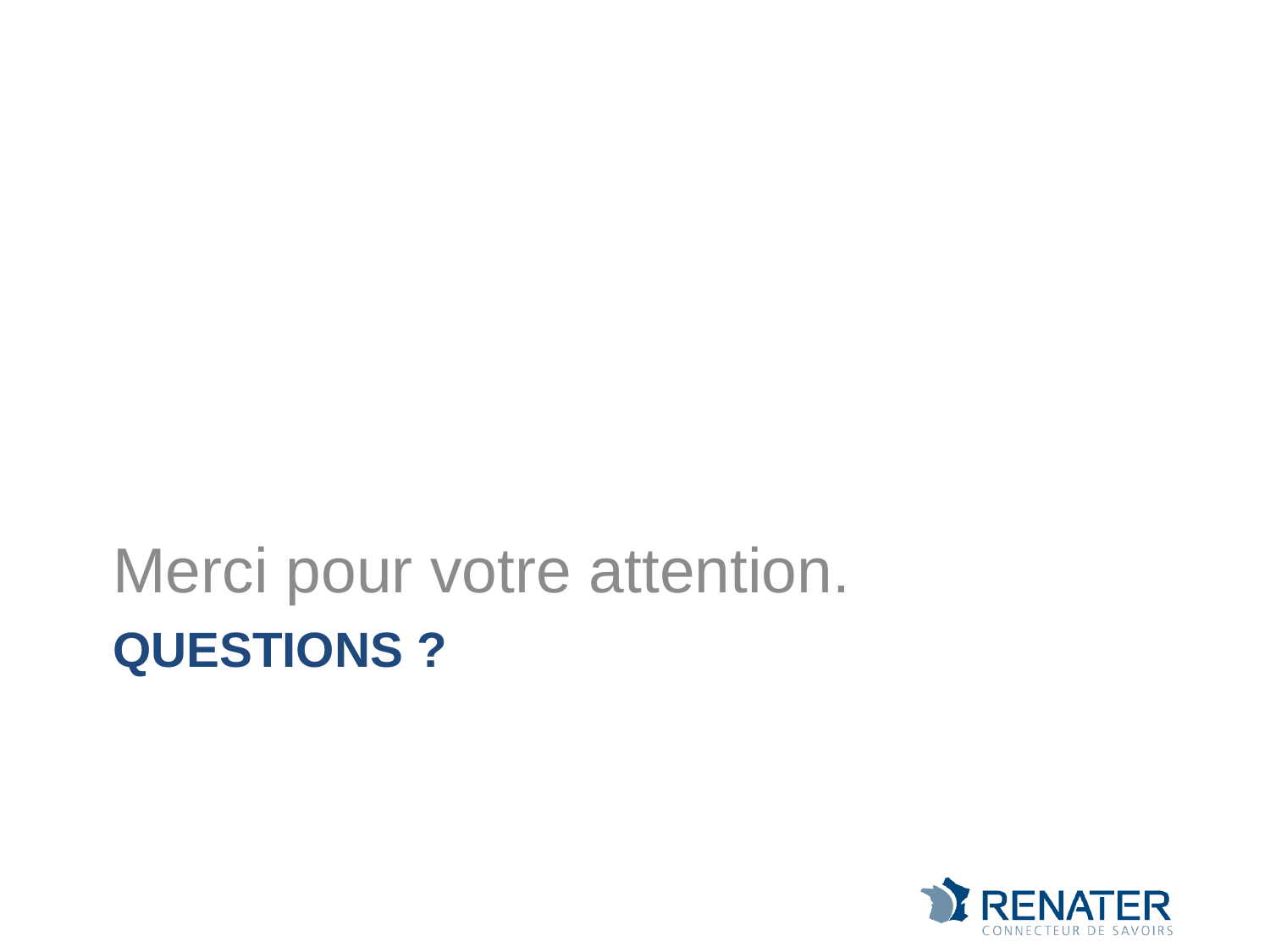

Merci pour votre attention.
# Questions ?